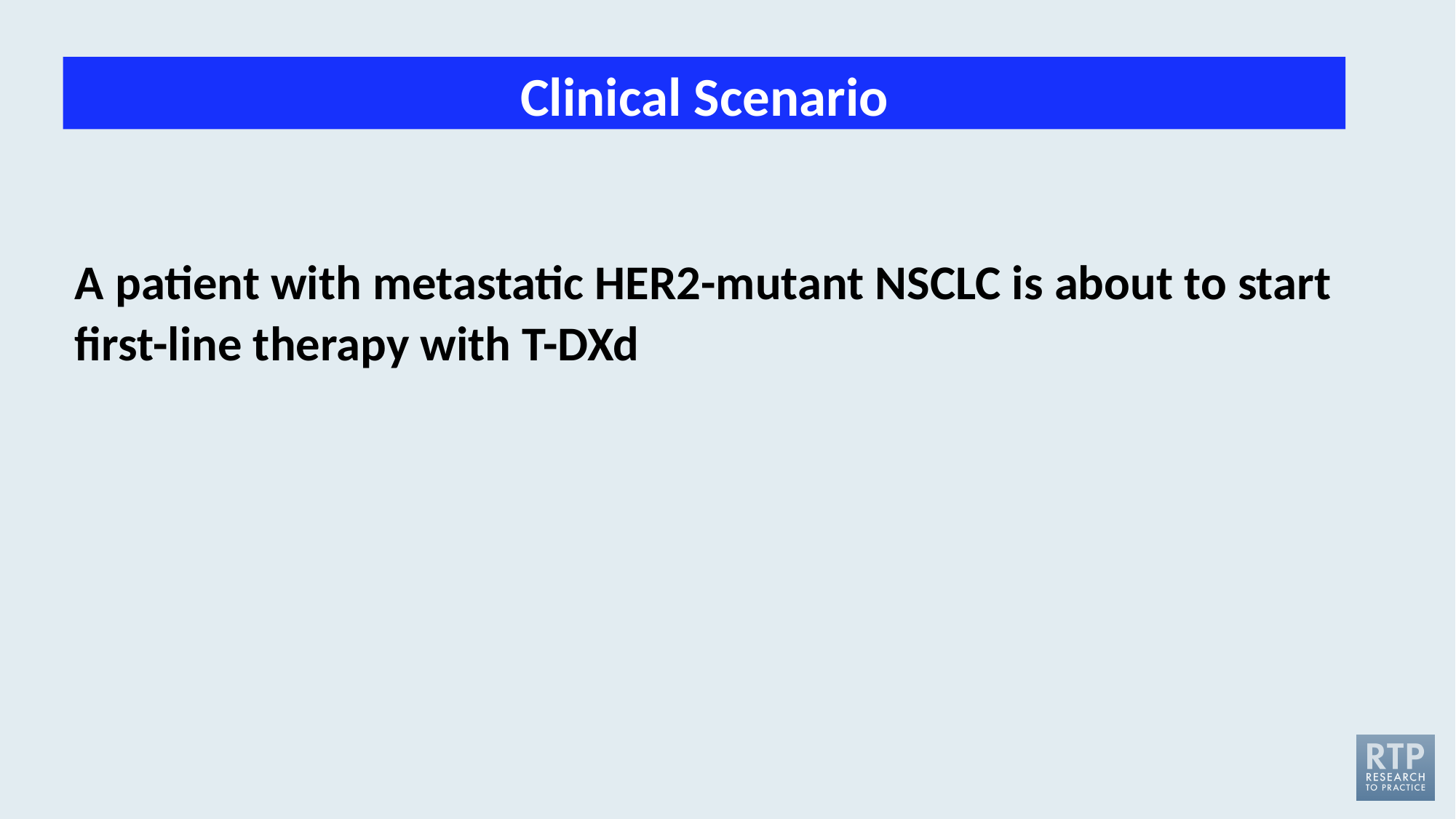

Clinical Scenario
A patient with metastatic HER2-mutant NSCLC is about to start first-line therapy with T-DXd